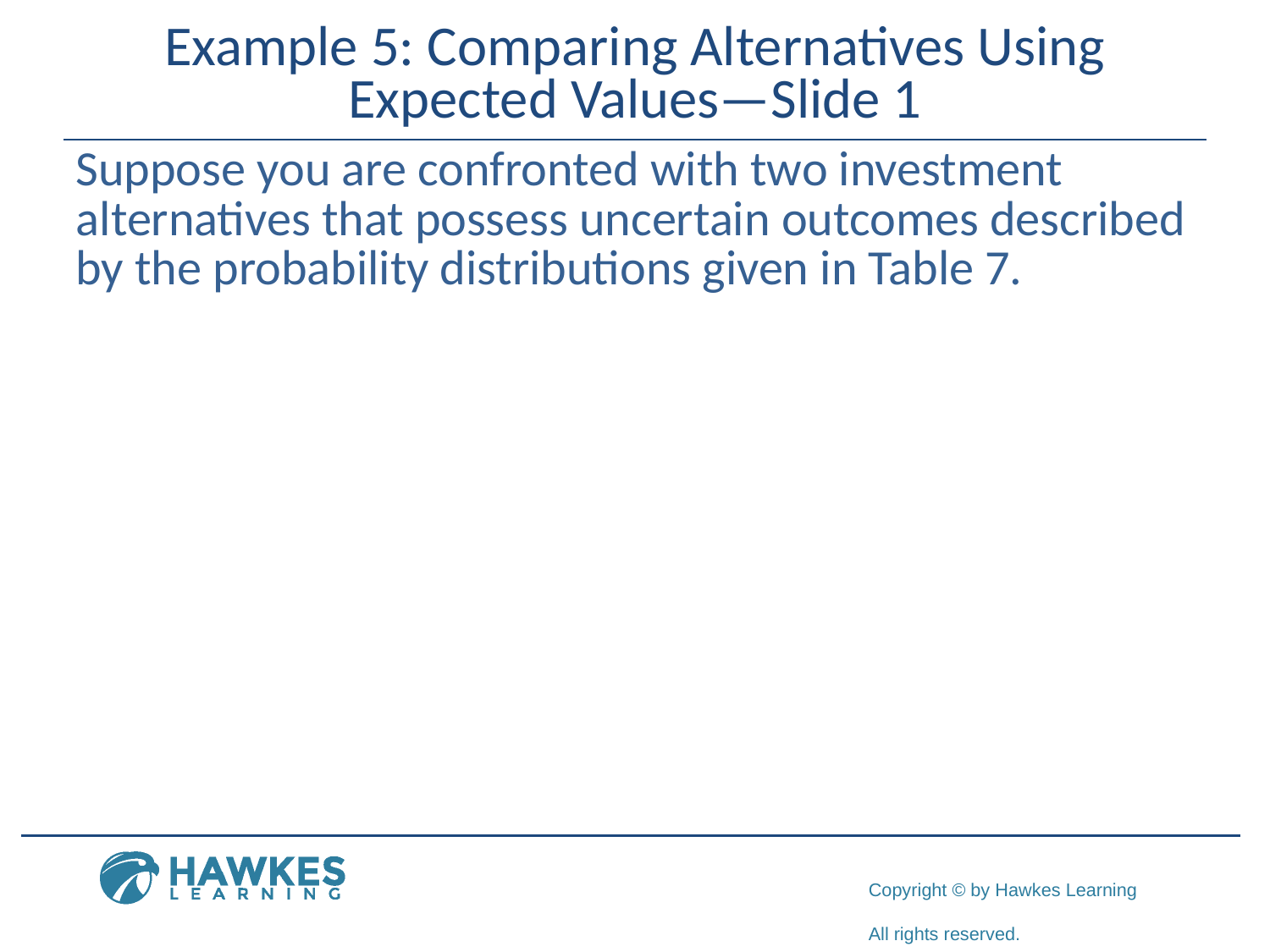

# Example 5: Comparing Alternatives Using Expected Values—Slide 1
Suppose you are confronted with two investment alternatives that possess uncertain outcomes described by the probability distributions given in Table 7.